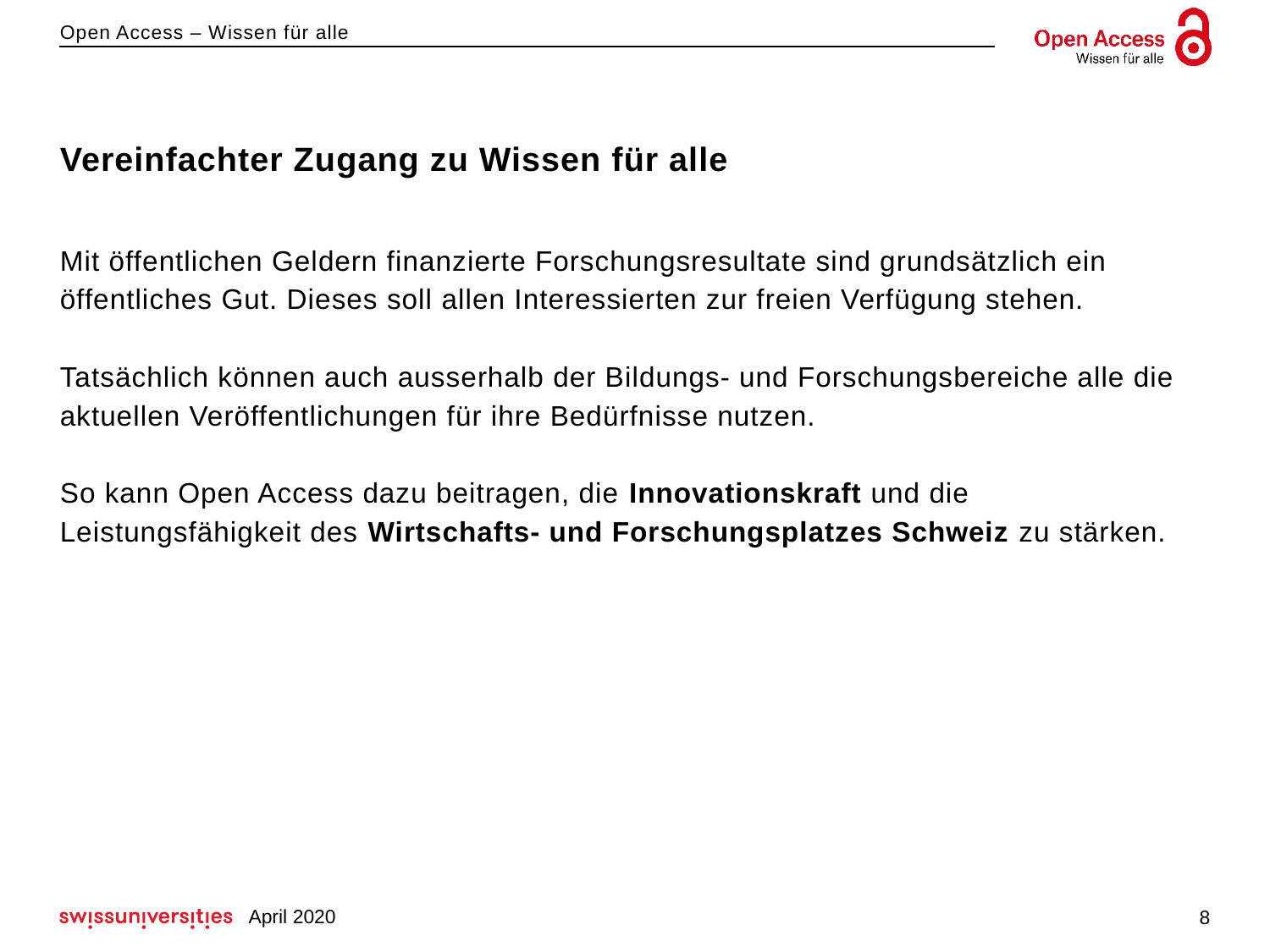

# Vereinfachter Zugang zu Wissen für alle
Mit öffentlichen Geldern finanzierte Forschungsresultate sind grundsätzlich ein öffentliches Gut. Dieses soll allen Interessierten zur freien Verfügung stehen.

Tatsächlich können auch ausserhalb der Bildungs- und Forschungsbereiche alle die aktuellen Veröffentlichungen für ihre Bedürfnisse nutzen.

So kann Open Access dazu beitragen, die Innovationskraft und die Leistungsfähigkeit des Wirtschafts- und Forschungsplatzes Schweiz zu stärken.
April 2020
8